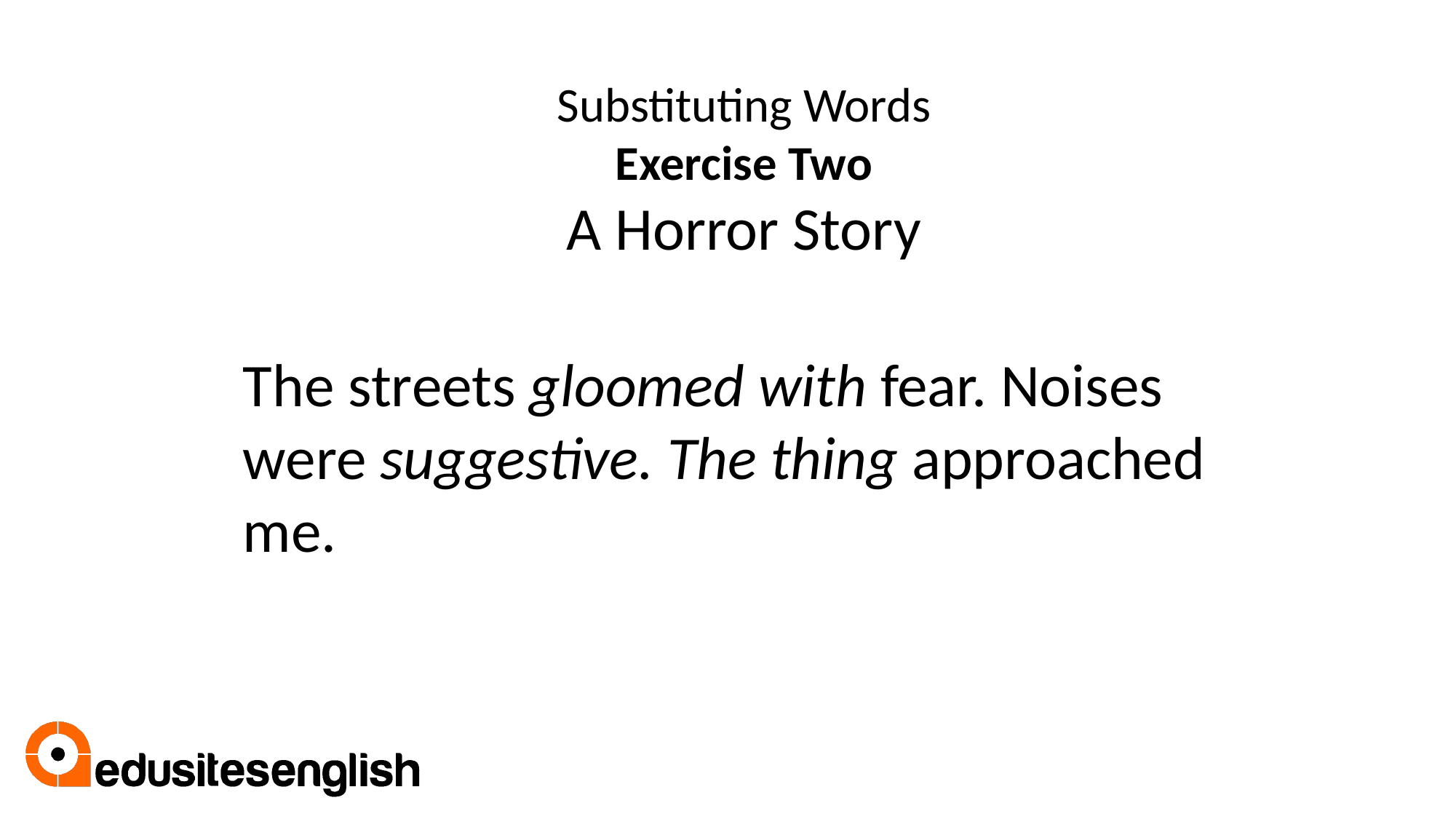

Substituting Words
Exercise Two
A Horror Story
The streets gloomed with fear. Noises were suggestive. The thing approached me.